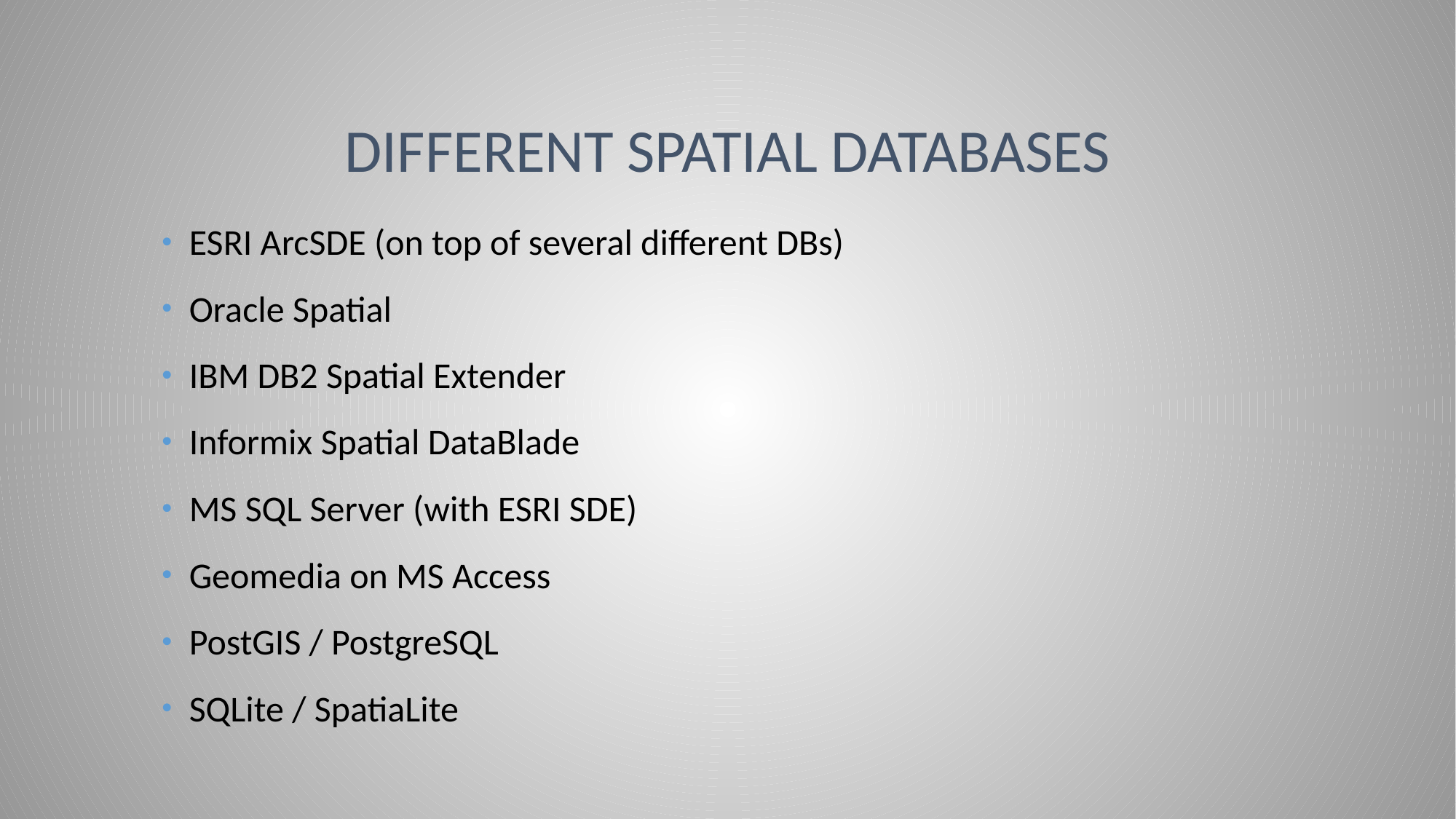

# Different spatial databases
ESRI ArcSDE (on top of several different DBs)
Oracle Spatial
IBM DB2 Spatial Extender
Informix Spatial DataBlade
MS SQL Server (with ESRI SDE)
Geomedia on MS Access
PostGIS / PostgreSQL
SQLite / SpatiaLite